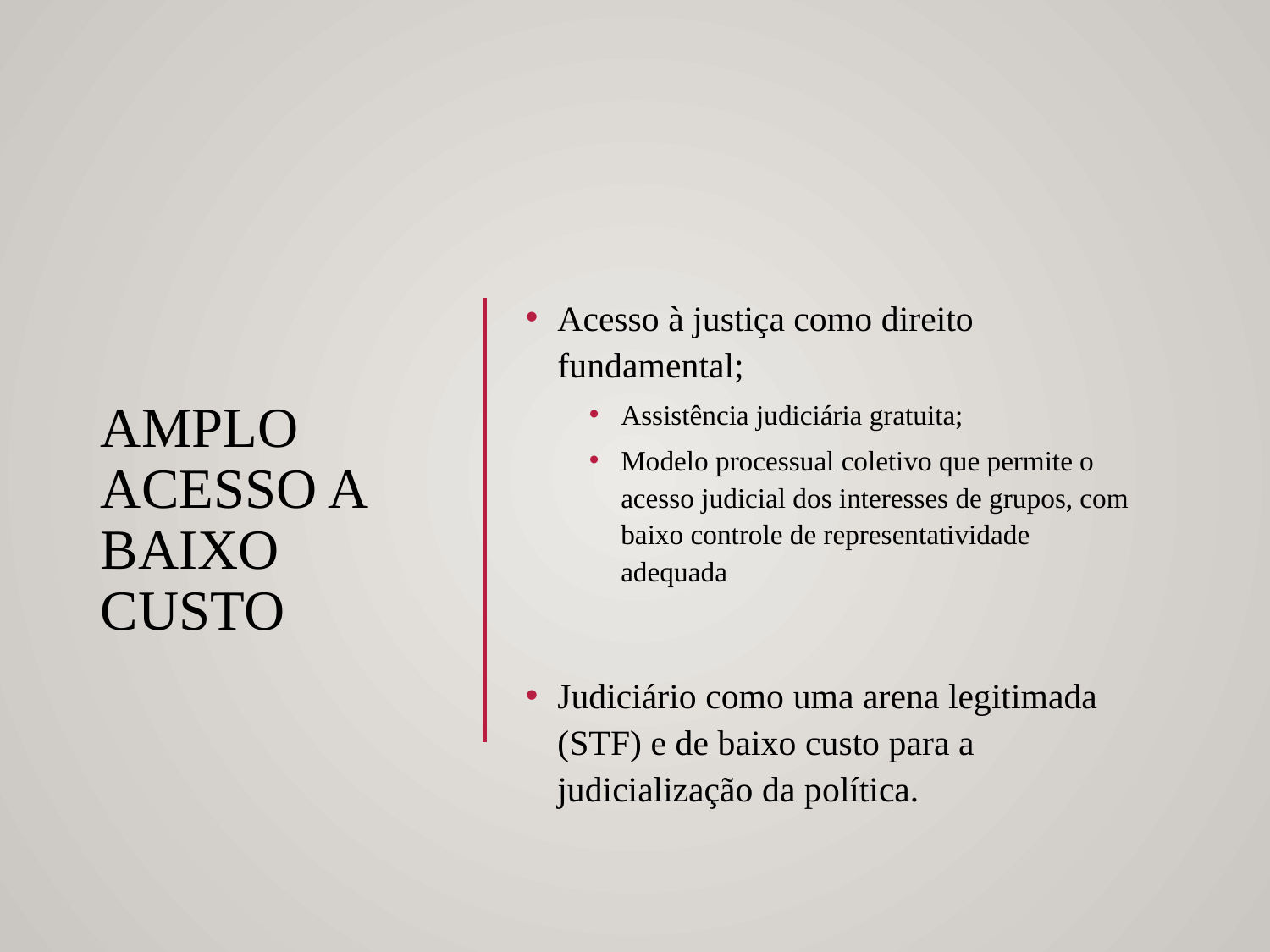

# Amplo acesso a baixo custo

Acesso à justiça como direito fundamental;
Assistência judiciária gratuita;
Modelo processual coletivo que permite o acesso judicial dos interesses de grupos, com baixo controle de representatividade adequada

Judiciário como uma arena legitimada (STF) e de baixo custo para a judicialização da política.